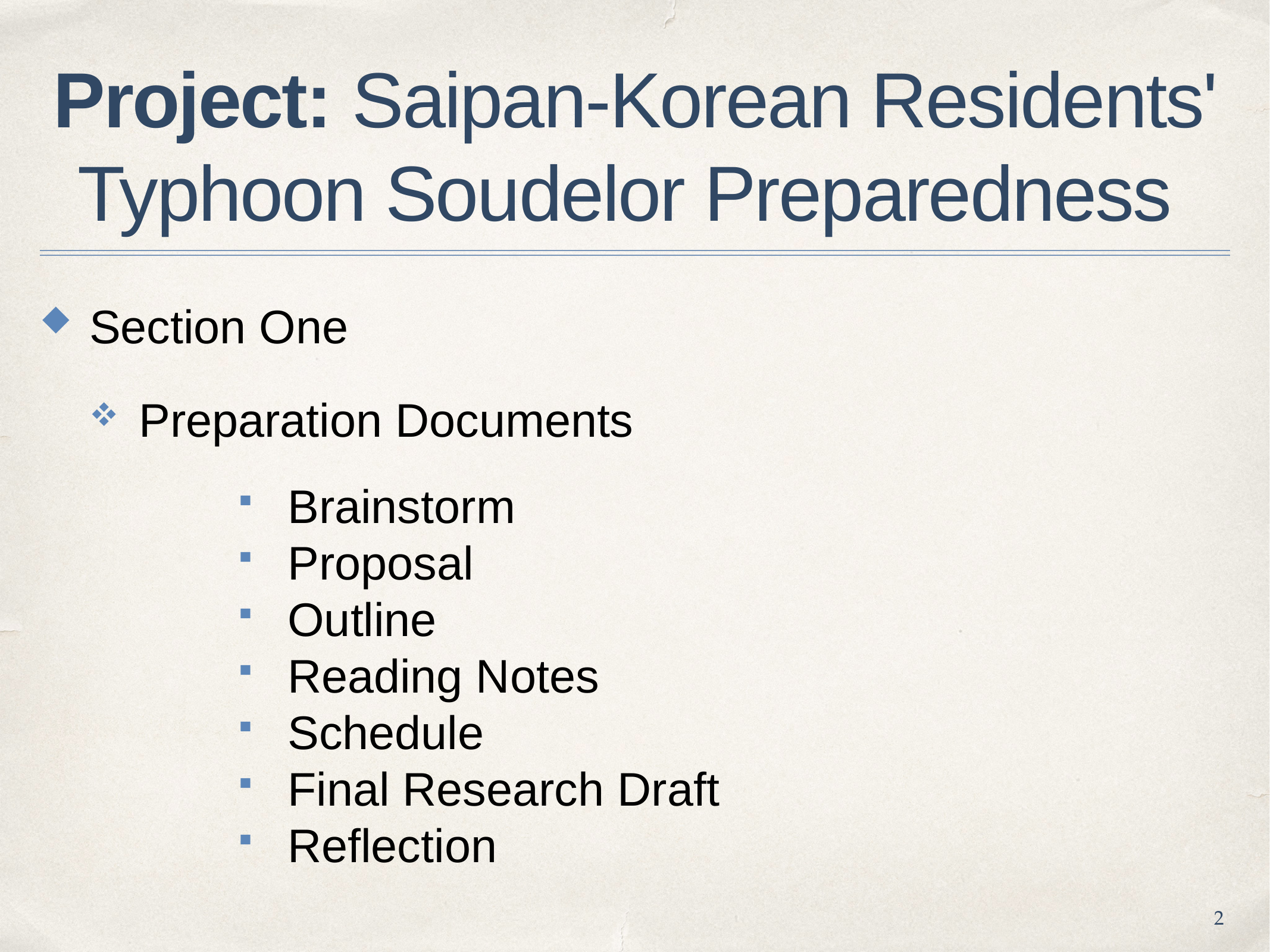

# Project: Saipan-Korean Residents' Typhoon Soudelor Preparedness
Section One
Preparation Documents
Brainstorm
Proposal
Outline
Reading Notes
Schedule
Final Research Draft
Reflection
2